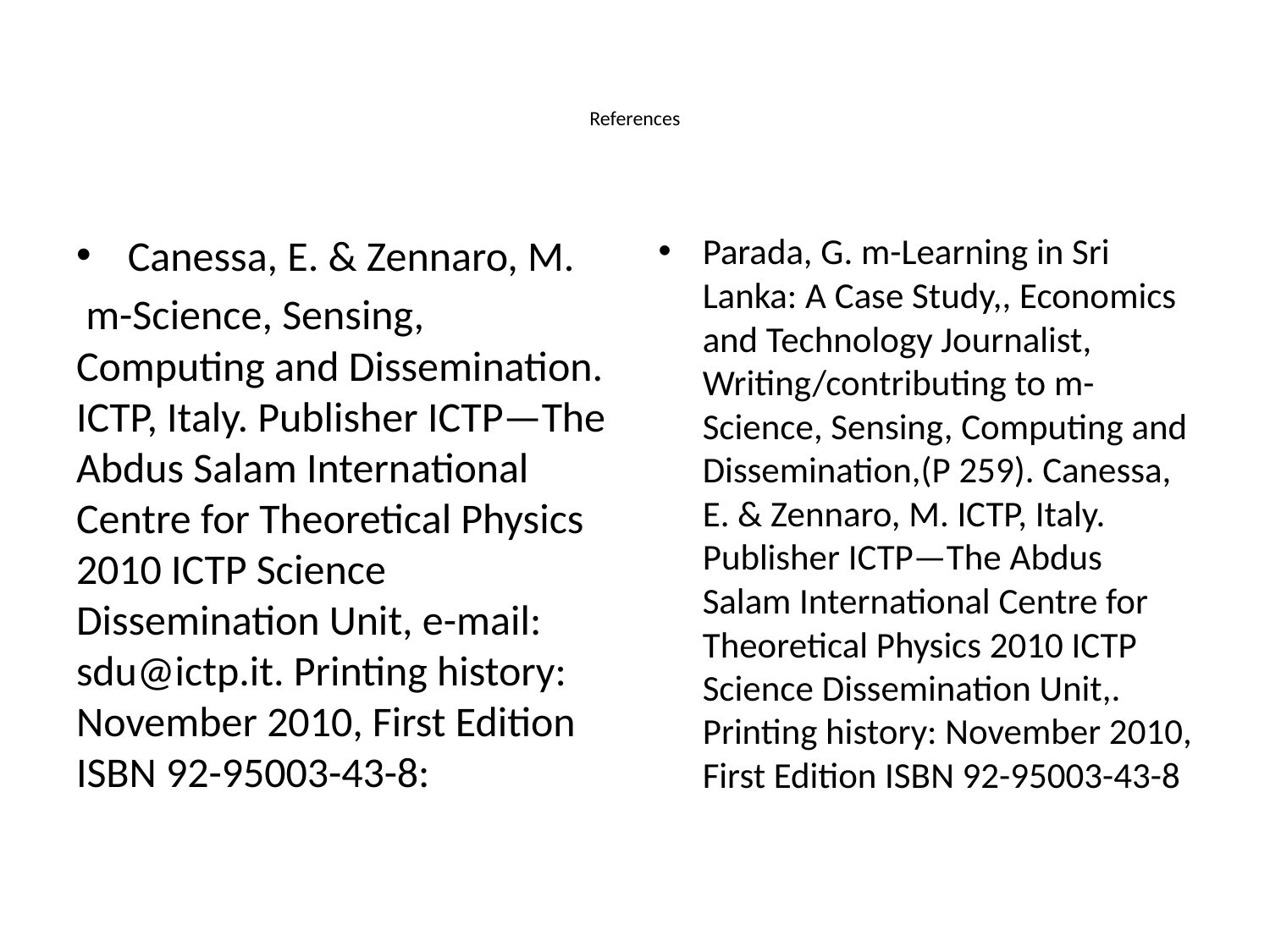

# References
Canessa, E. & Zennaro, M.
 m-Science, Sensing, Computing and Dissemination. ICTP, Italy. Publisher ICTP—The Abdus Salam International Centre for Theoretical Physics 2010 ICTP Science Dissemination Unit, e-mail: sdu@ictp.it. Printing history: November 2010, First Edition ISBN 92-95003-43-8:

Parada, G. m-Learning in Sri Lanka: A Case Study,, Economics and Technology Journalist, Writing/contributing to m-Science, Sensing, Computing and Dissemination,(P 259). Canessa, E. & Zennaro, M. ICTP, Italy. Publisher ICTP—The Abdus Salam International Centre for Theoretical Physics 2010 ICTP Science Dissemination Unit,. Printing history: November 2010, First Edition ISBN 92-95003-43-8